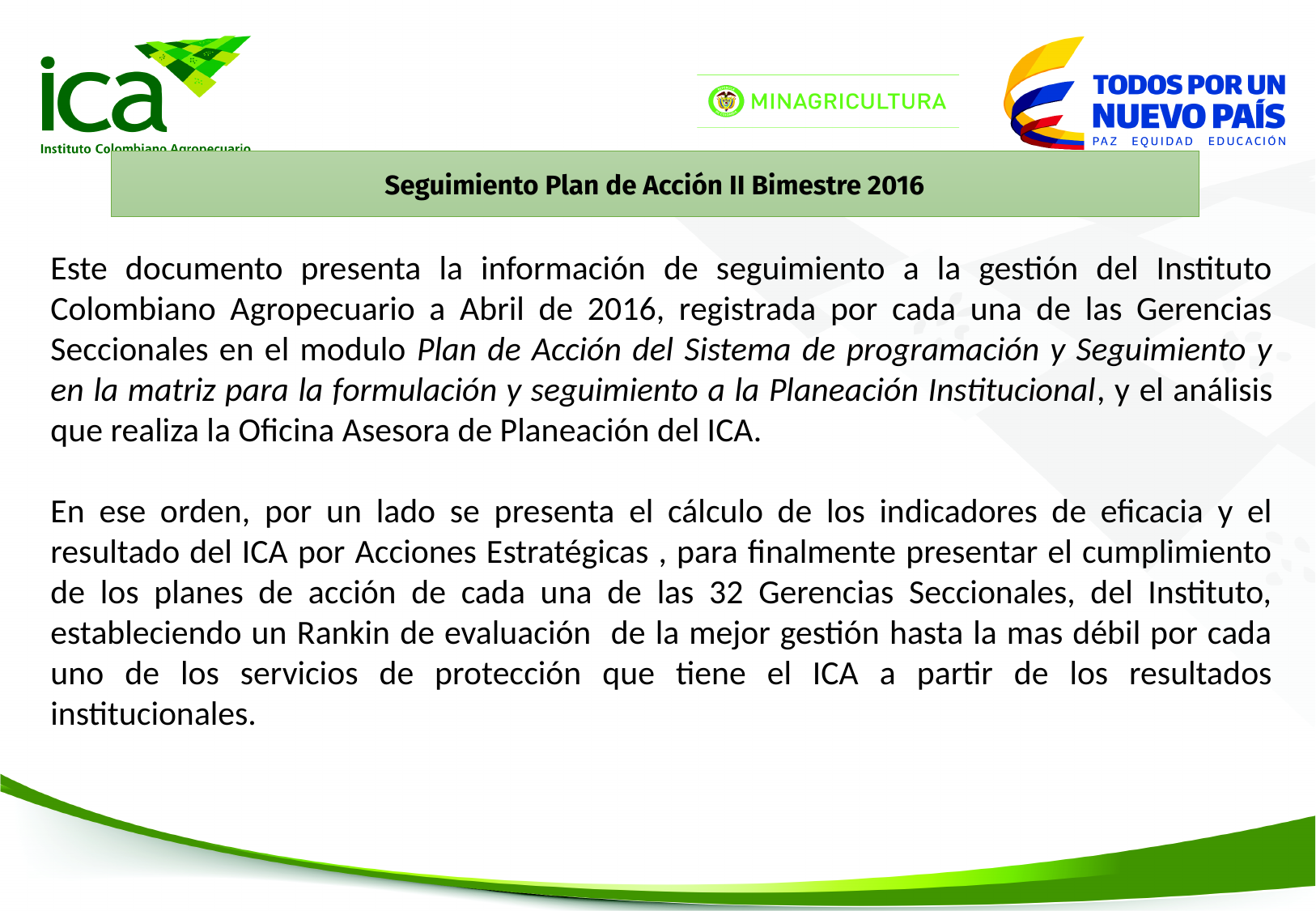

Seguimiento Plan de Acción II Bimestre 2016
Este documento presenta la información de seguimiento a la gestión del Instituto Colombiano Agropecuario a Abril de 2016, registrada por cada una de las Gerencias Seccionales en el modulo Plan de Acción del Sistema de programación y Seguimiento y en la matriz para la formulación y seguimiento a la Planeación Institucional, y el análisis que realiza la Oficina Asesora de Planeación del ICA.

En ese orden, por un lado se presenta el cálculo de los indicadores de eficacia y el resultado del ICA por Acciones Estratégicas , para finalmente presentar el cumplimiento de los planes de acción de cada una de las 32 Gerencias Seccionales, del Instituto, estableciendo un Rankin de evaluación  de la mejor gestión hasta la mas débil por cada uno de los servicios de protección que tiene el ICA a partir de los resultados institucionales.